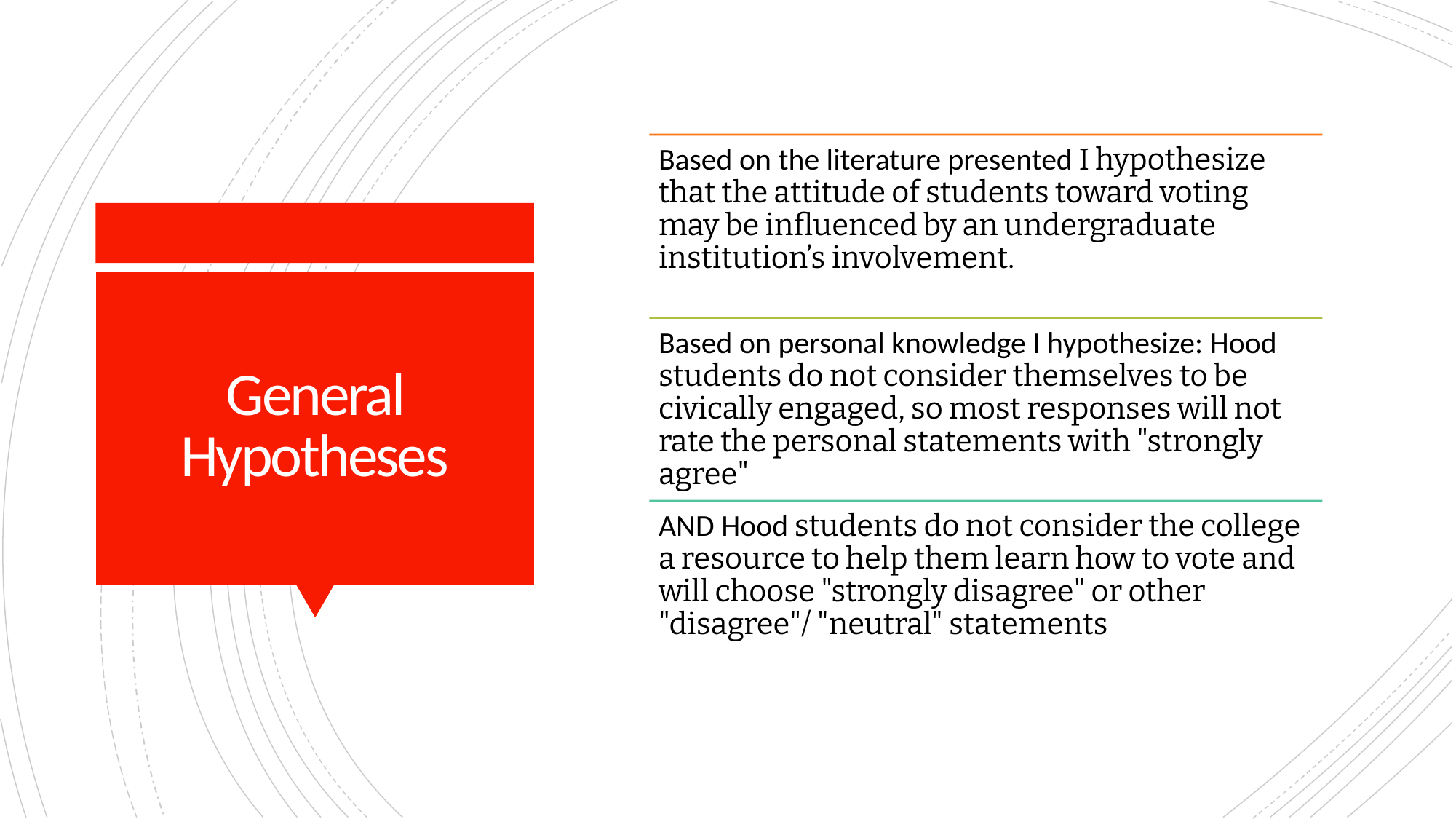

Based on the literature presented I hypothesize that the attitude of students toward voting may be influenced by an undergraduate institution’s involvement.
Based on personal knowledge I hypothesize: Hood students do not consider themselves to be civically engaged, so most responses will not rate the personal statements with "strongly agree"
AND Hood students do not consider the college a resource to help them learn how to vote and will choose "strongly disagree" or other "disagree"/ "neutral" statements
# General Hypotheses